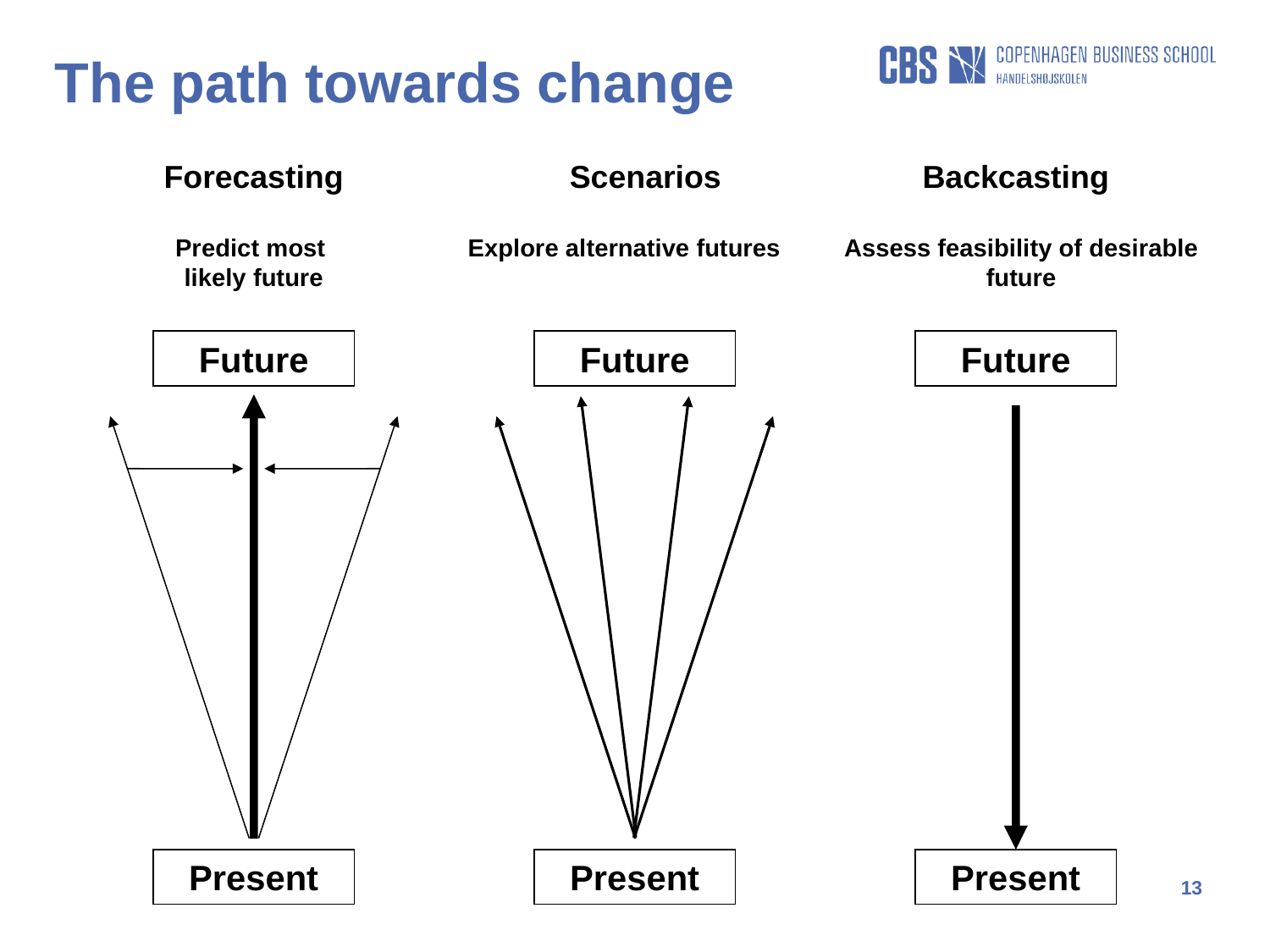

The path towards change

Forecasting
Scenarios
Backcasting
Predict most
likely future
Explore alternative futures
Assess feasibility of desirable future
Future

Present
Future

Present
Future

Present